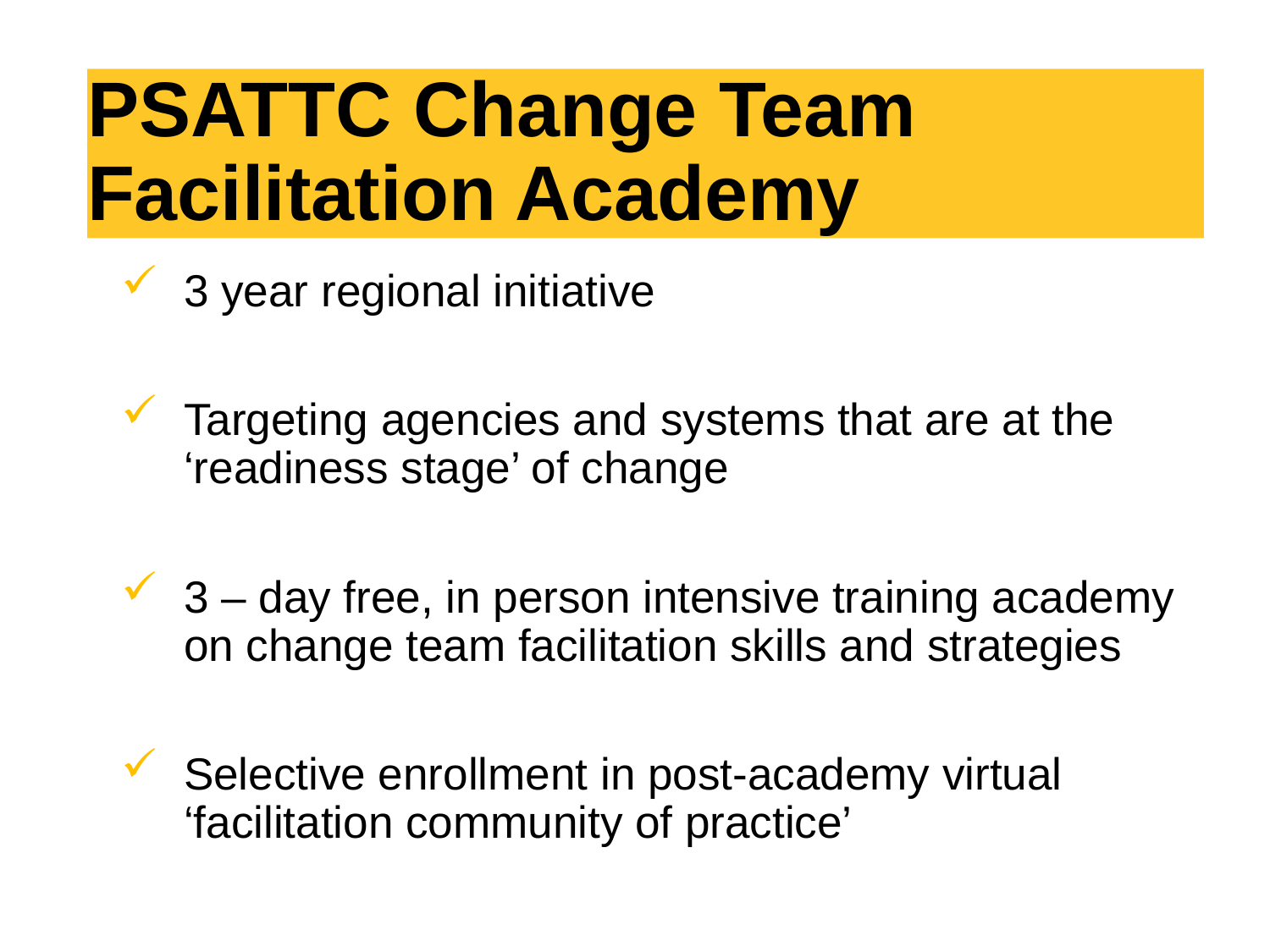

# PSATTC Change Team Facilitation Academy
3 year regional initiative

Targeting agencies and systems that are at the ‘readiness stage’ of change

3 – day free, in person intensive training academy on change team facilitation skills and strategies

Selective enrollment in post-academy virtual ‘facilitation community of practice’